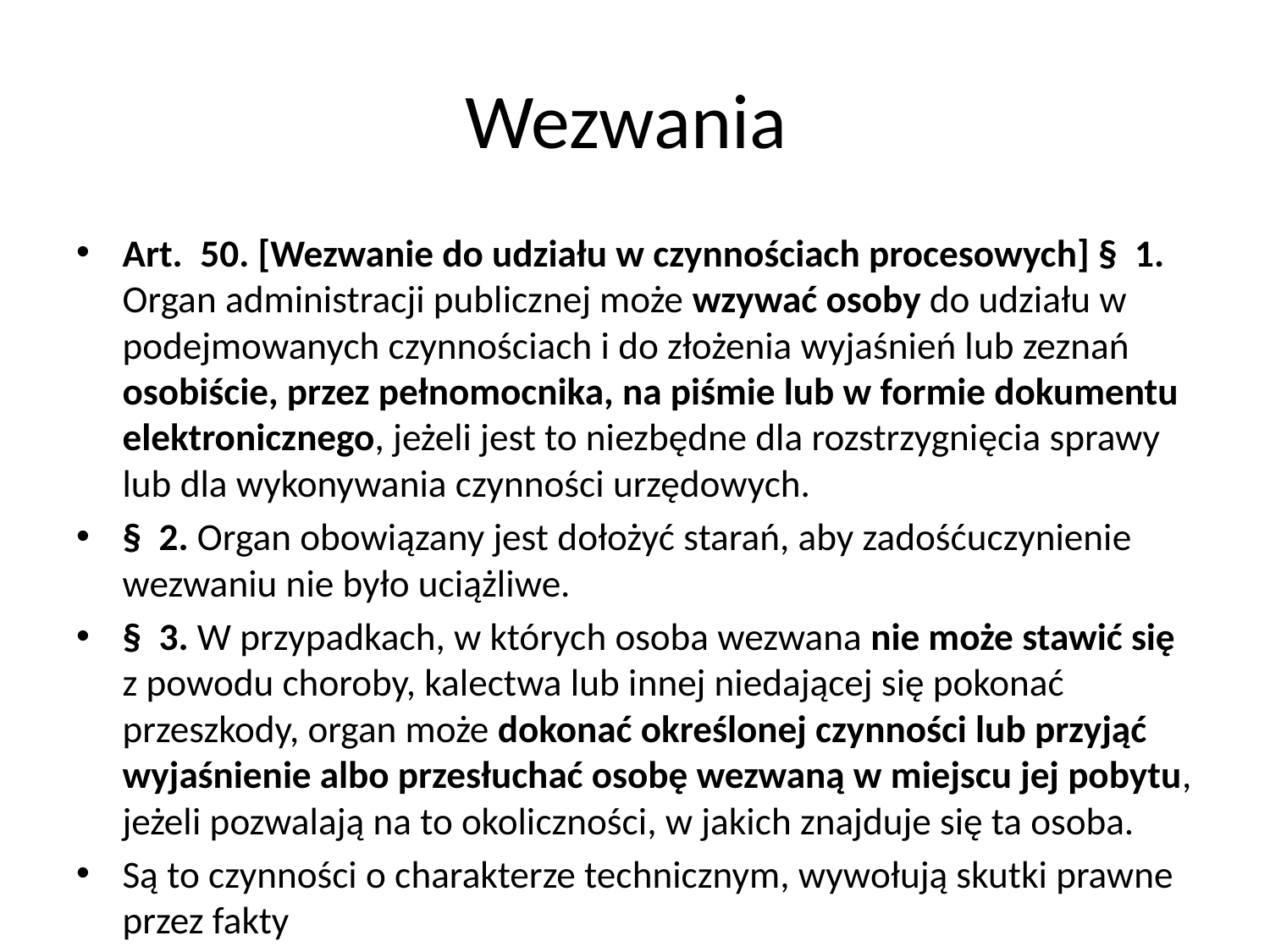

# Wezwania
Art.  50. [Wezwanie do udziału w czynnościach procesowych] §  1. Organ administracji publicznej może wzywać osoby do udziału w podejmowanych czynnościach i do złożenia wyjaśnień lub zeznań osobiście, przez pełnomocnika, na piśmie lub w formie dokumentu elektronicznego, jeżeli jest to niezbędne dla rozstrzygnięcia sprawy lub dla wykonywania czynności urzędowych.
§  2. Organ obowiązany jest dołożyć starań, aby zadośćuczynienie wezwaniu nie było uciążliwe.
§  3. W przypadkach, w których osoba wezwana nie może stawić się z powodu choroby, kalectwa lub innej niedającej się pokonać przeszkody, organ może dokonać określonej czynności lub przyjąć wyjaśnienie albo przesłuchać osobę wezwaną w miejscu jej pobytu, jeżeli pozwalają na to okoliczności, w jakich znajduje się ta osoba.
Są to czynności o charakterze technicznym, wywołują skutki prawne przez fakty